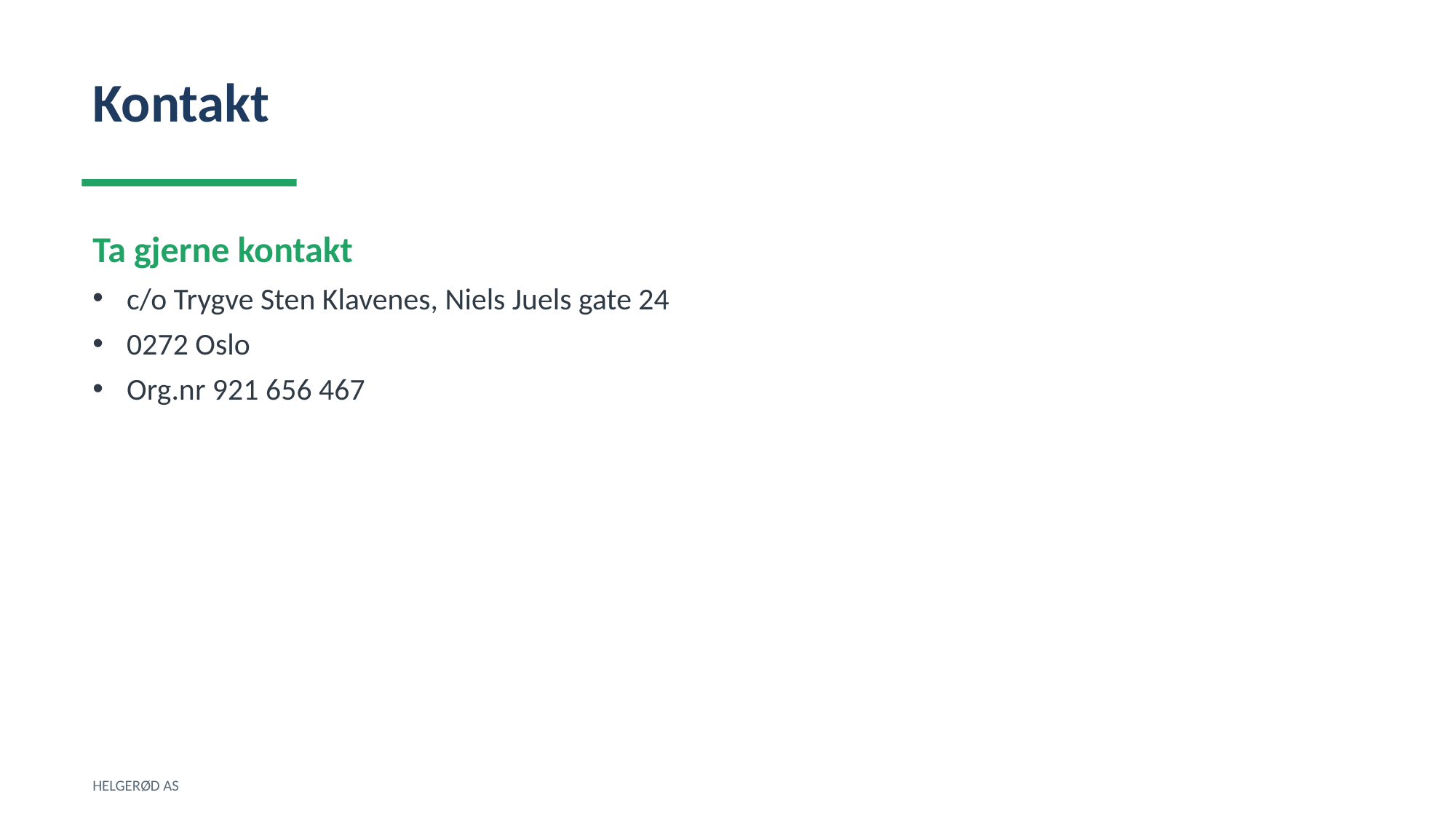

Kontakt

Ta gjerne kontakt
c/o Trygve Sten Klavenes, Niels Juels gate 24
0272 Oslo
Org.nr 921 656 467
HELGERØD AS